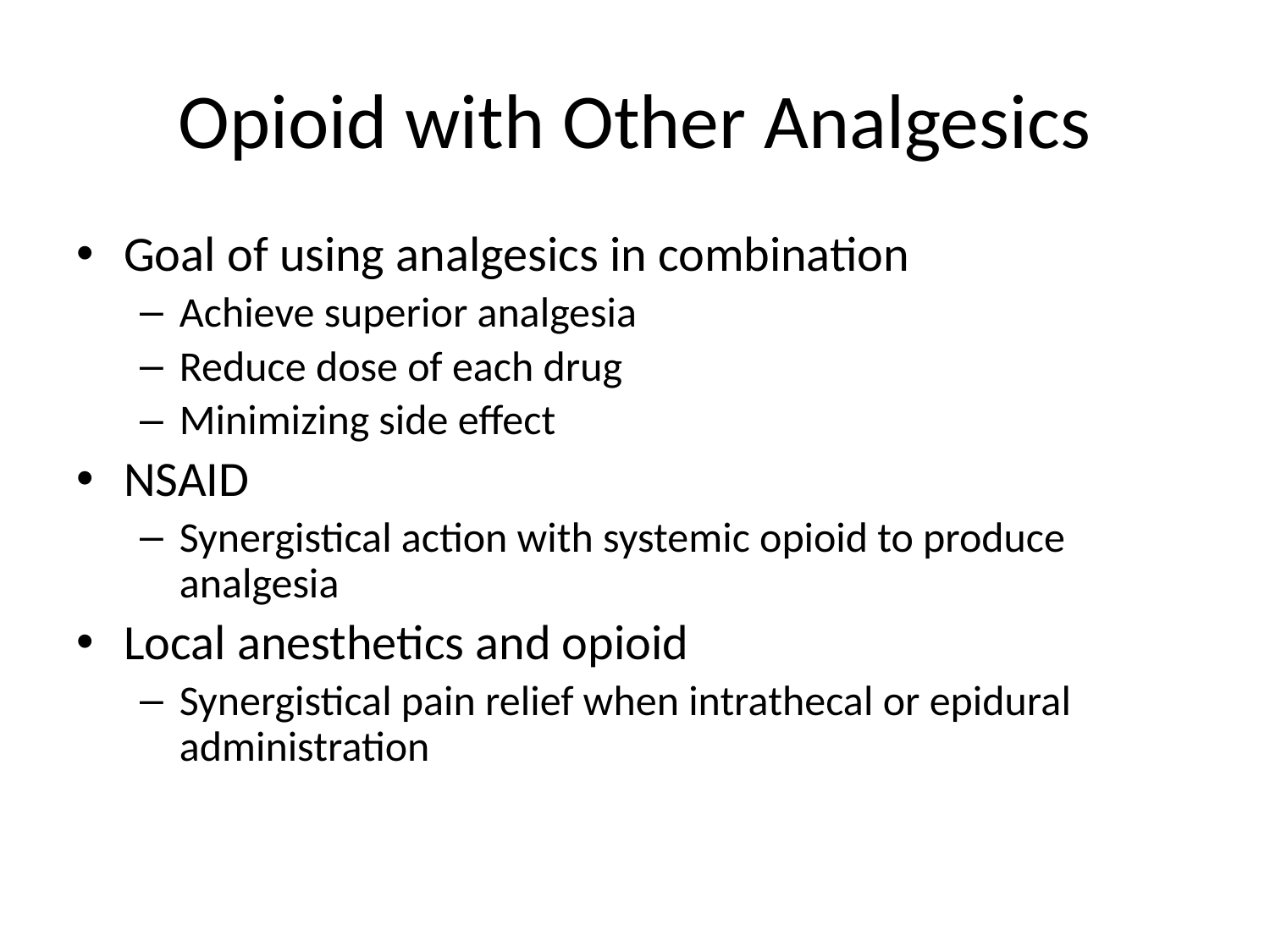

# Opioid with Other Analgesics
Goal of using analgesics in combination
Achieve superior analgesia
Reduce dose of each drug
Minimizing side effect
NSAID
Synergistical action with systemic opioid to produce analgesia
Local anesthetics and opioid
Synergistical pain relief when intrathecal or epidural administration